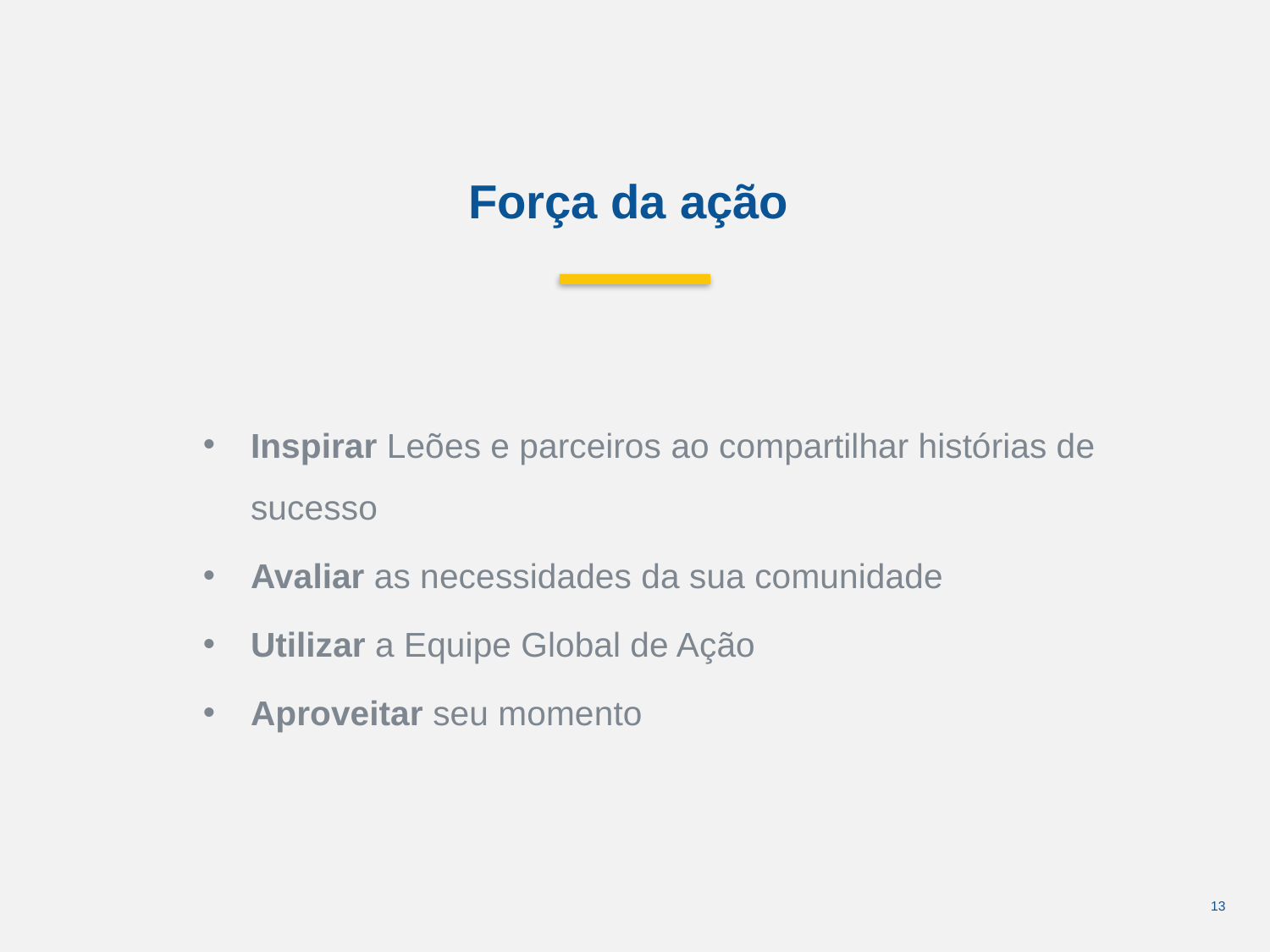

Força da ação
Inspirar Leões e parceiros ao compartilhar histórias de sucesso
Avaliar as necessidades da sua comunidade
Utilizar a Equipe Global de Ação
Aproveitar seu momento